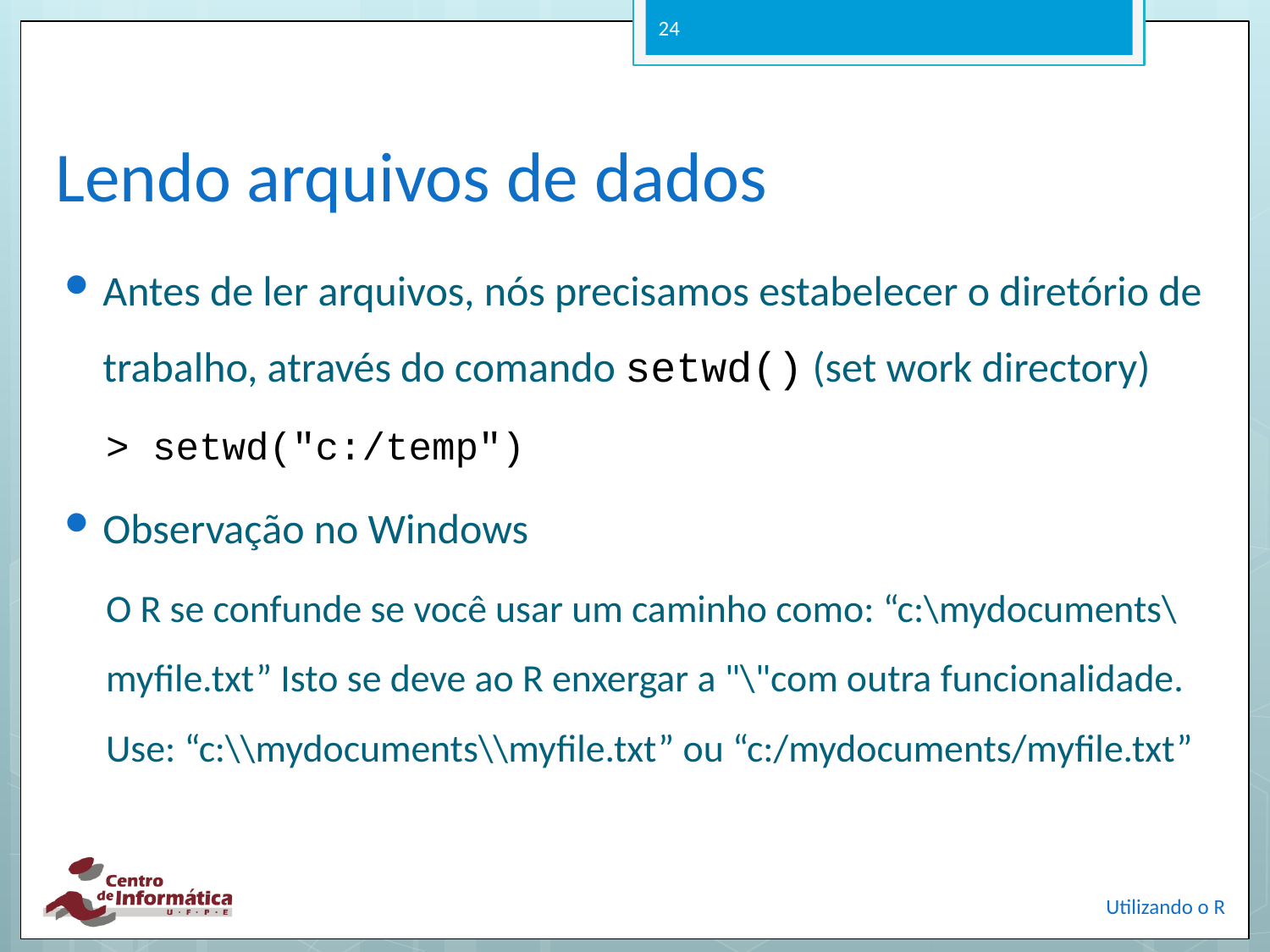

24
# Lendo arquivos de dados
Antes de ler arquivos, nós precisamos estabelecer o diretório de trabalho, através do comando setwd() (set work directory)
> setwd("c:/temp")
Observação no Windows
O R se confunde se você usar um caminho como: “c:\mydocuments\myfile.txt” Isto se deve ao R enxergar a "\"com outra funcionalidade. Use: “c:\\mydocuments\\myfile.txt” ou “c:/mydocuments/myfile.txt”
Utilizando o R